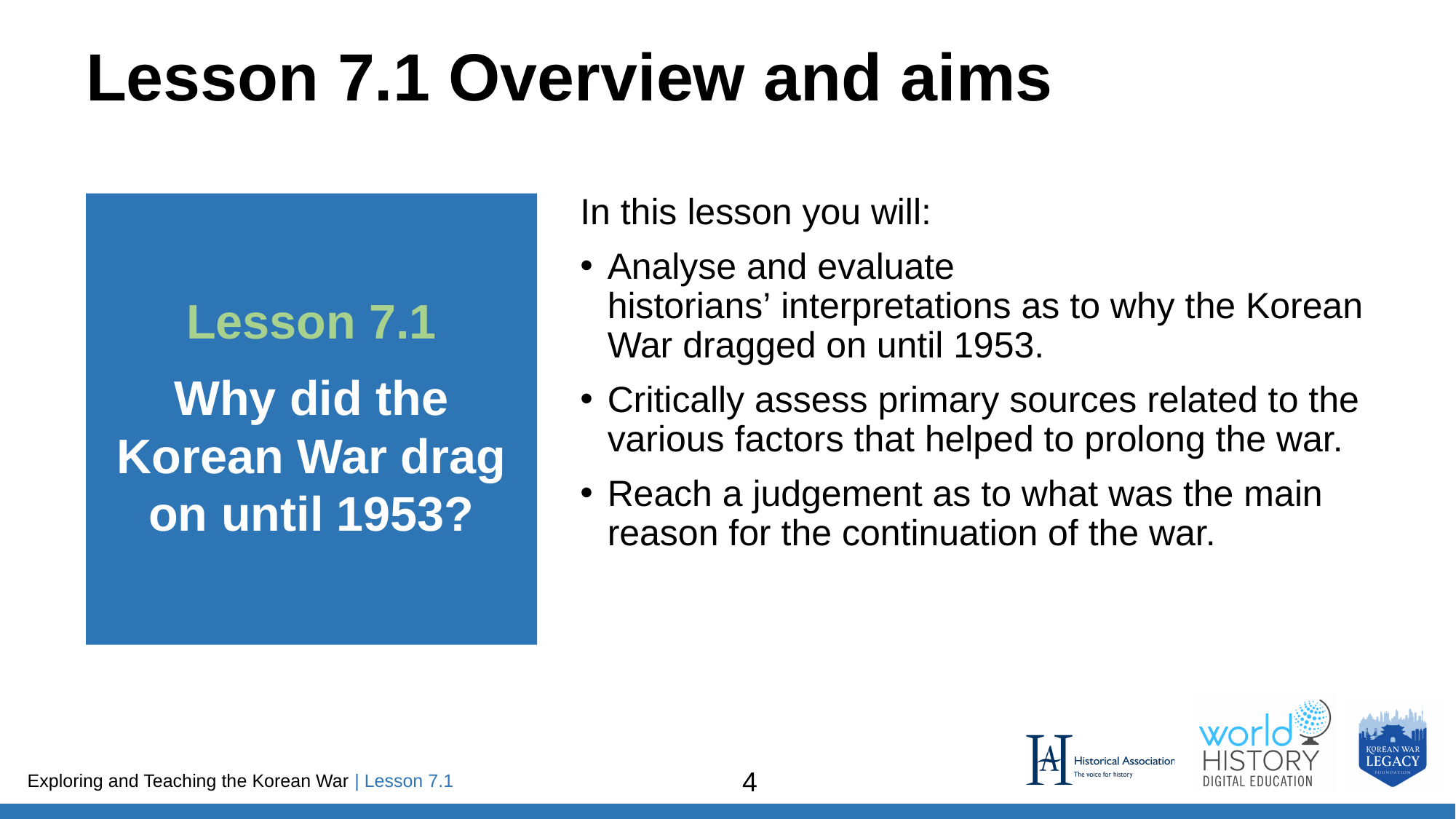

# Lesson 7.1 Overview and aims
Lesson 7.1
Why did the Korean War drag on until 1953?
In this lesson you will:
Analyse and evaluate historians’ interpretations as to why the Korean War dragged on until 1953.
Critically assess primary sources related to the various factors that helped to prolong the war.
Reach a judgement as to what was the main reason for the continuation of the war.

4